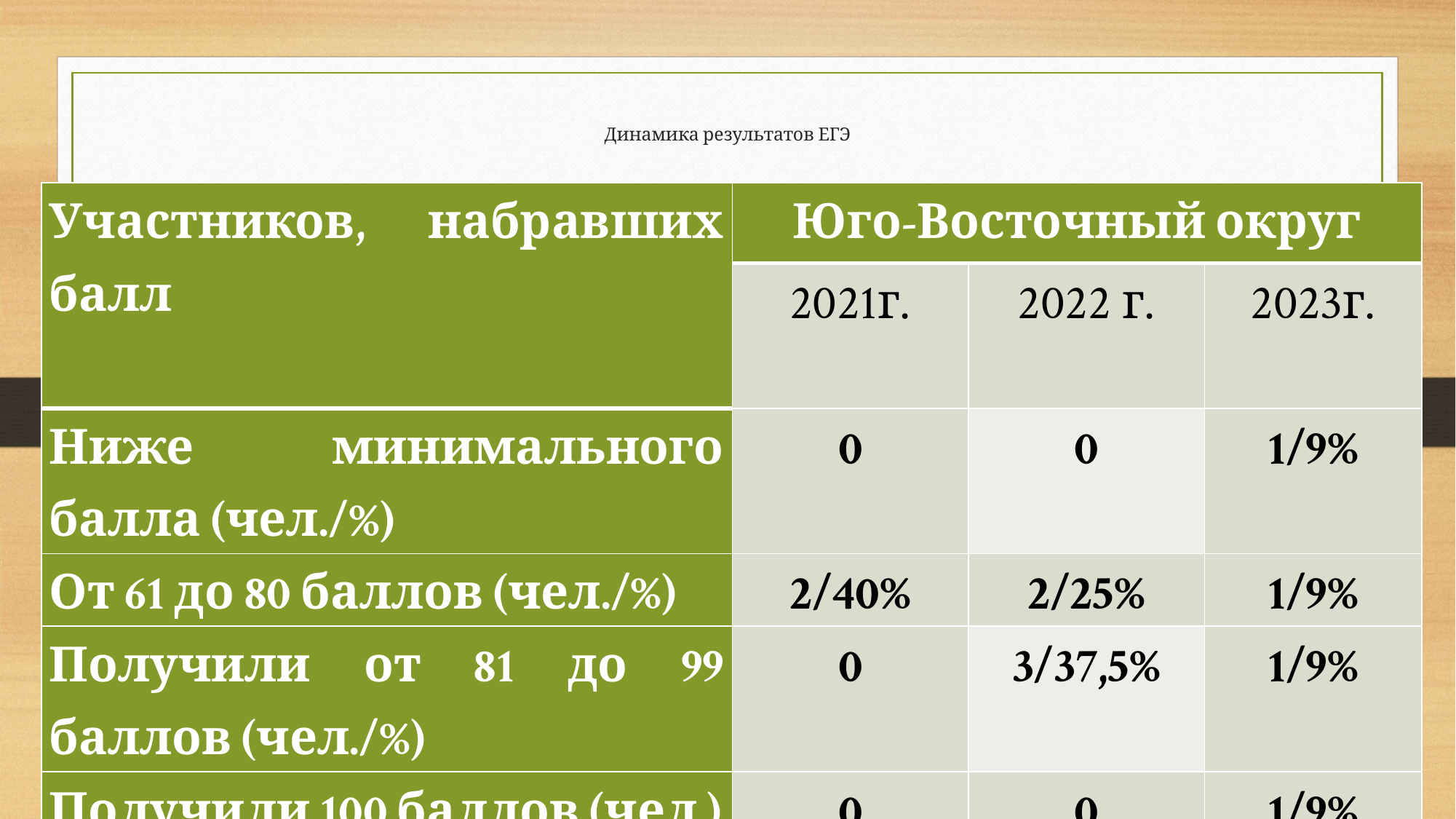

# Динамика результатов ЕГЭ
| Участников, набравших балл | Юго-Восточный округ |  |  |
| --- | --- | --- | --- |
|  | 2021г. | 2022 г. | 2023г. |
| Ниже минимального балла (чел./%) | 0 | 0 | 1/9% |
| От 61 до 80 баллов (чел./%) | 2/40% | 2/25% | 1/9% |
| Получили от 81 до 99 баллов (чел./%) | 0 | 3/37,5% | 1/9% |
| Получили 100 баллов (чел.) | 0 | 0 | 1/9% |
| Средний тестовый балл | 62,4 | 68,9 | 55 |